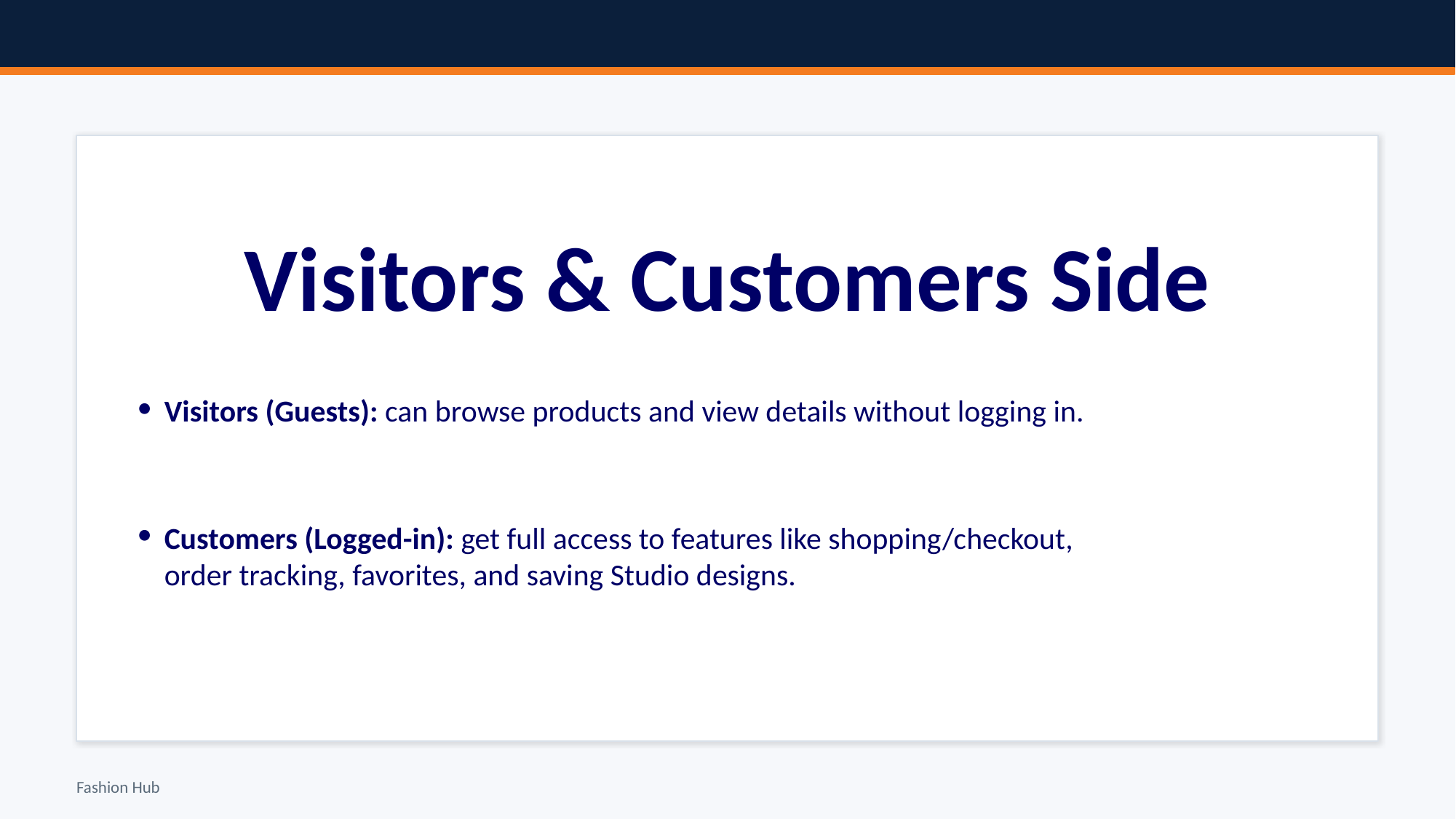

Visitors & Customers Side
Visitors (Guests): can browse products and view details without logging in.

Customers (Logged-in): get full access to features like shopping/checkout, order tracking, favorites, and saving Studio designs.

Fashion Hub